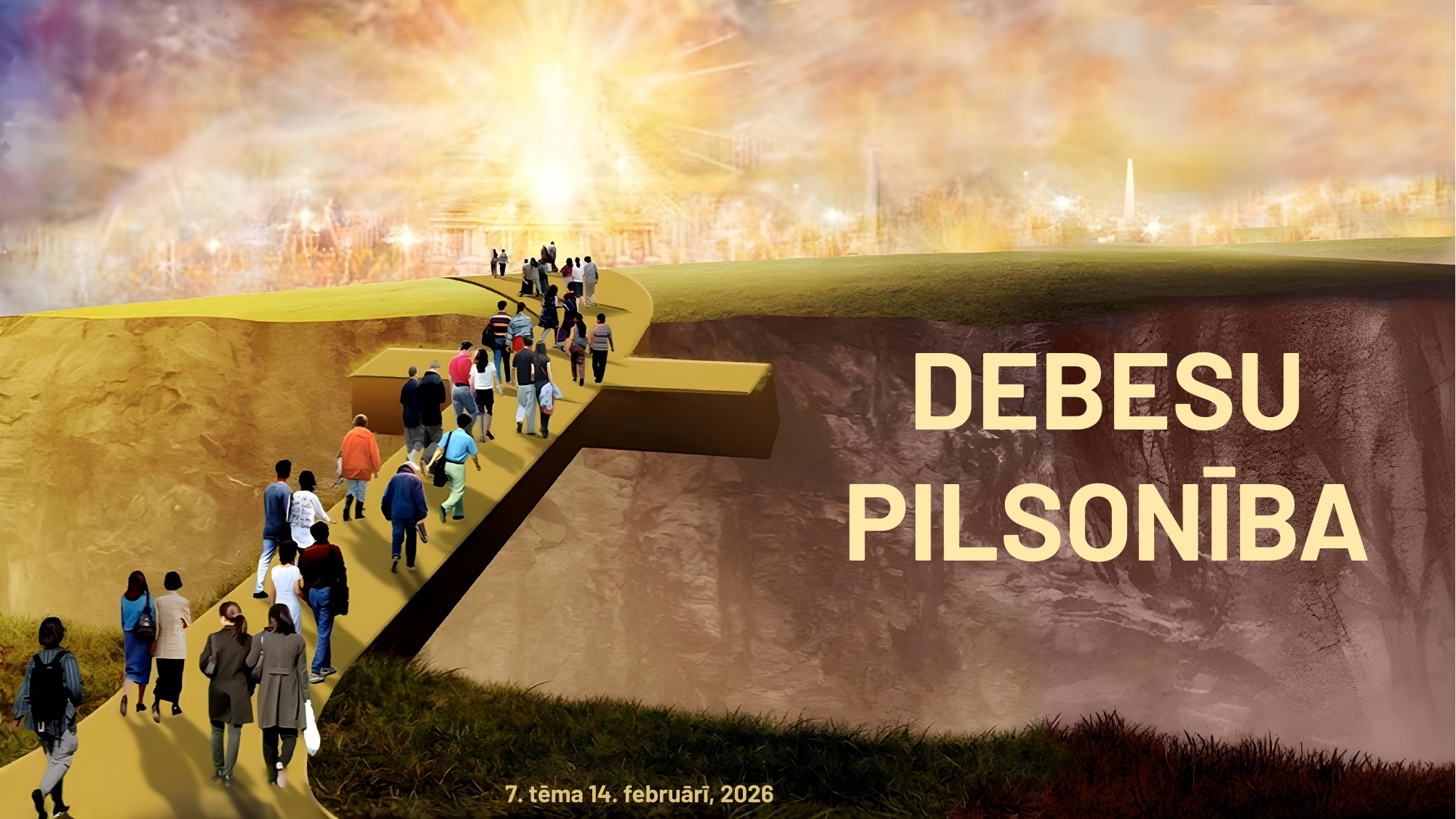

DEBESU PILSONĪBA
7. tēma 14. februārī, 2026